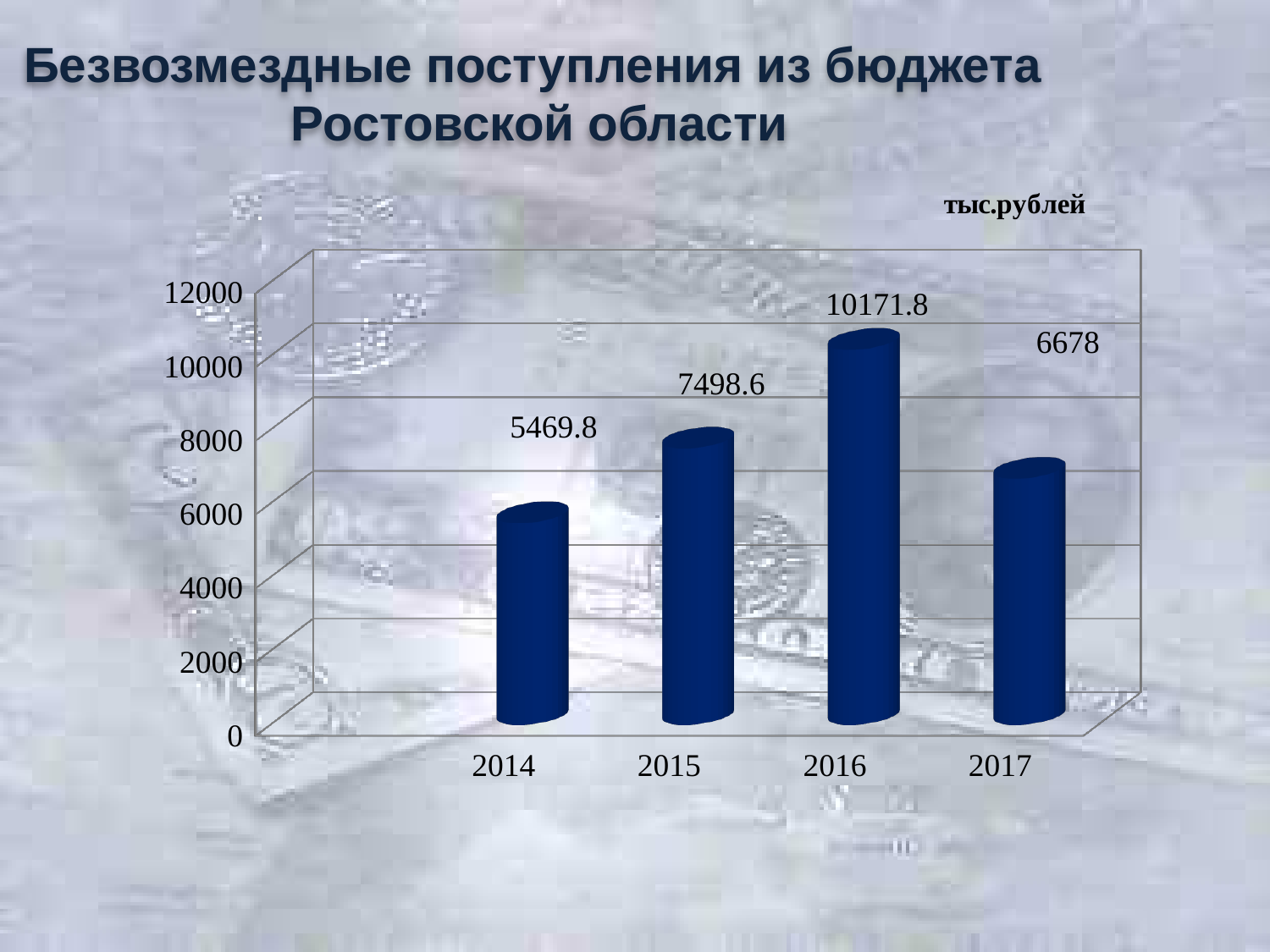

Безвозмездные поступления из бюджета
Ростовской области

[unsupported chart]